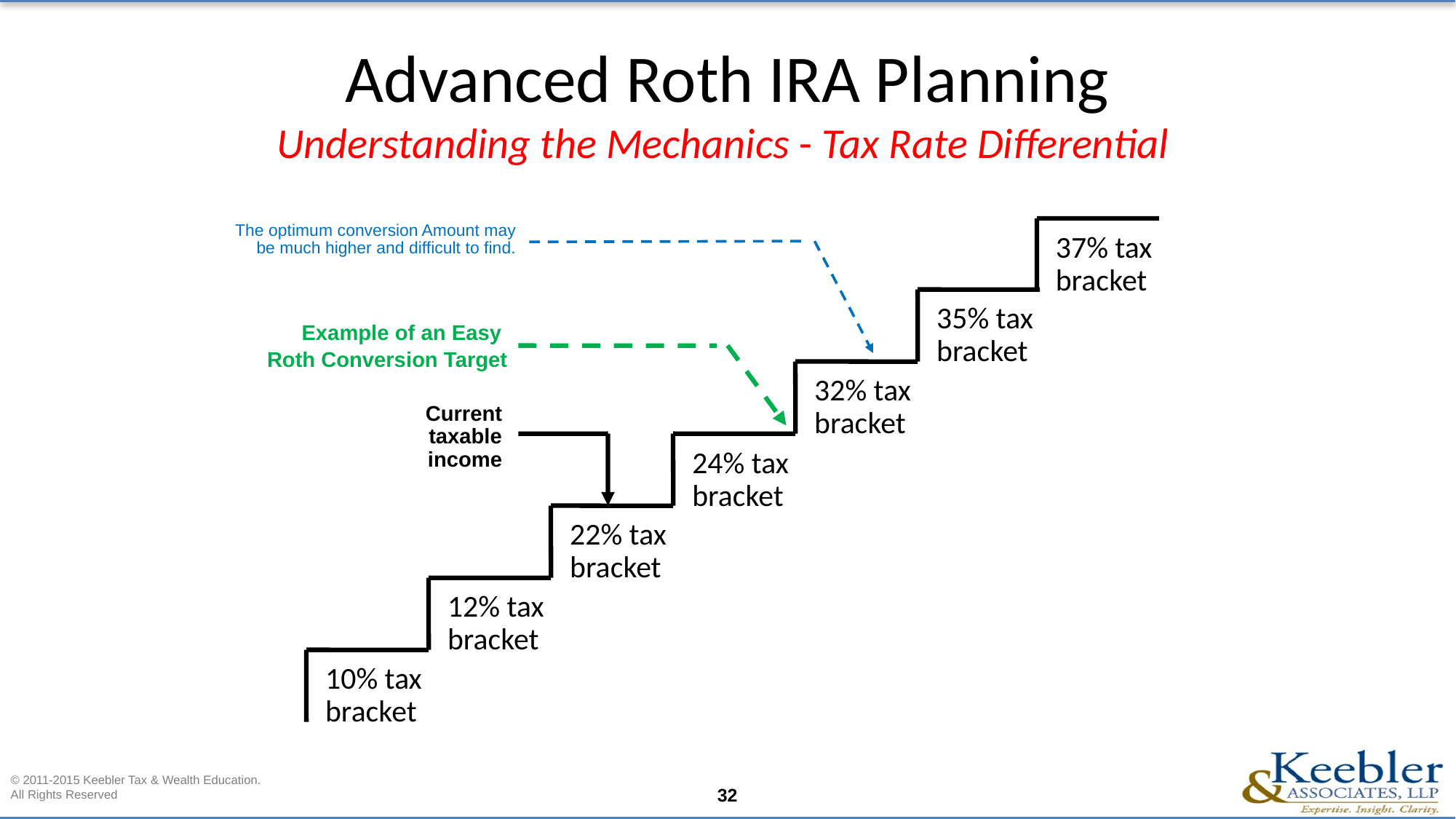

# Advanced Roth IRA Planning Understanding the Mechanics - Tax Rate Differential
The optimum conversion Amount may be much higher and difficult to find.

35% tax bracket
Example of an Easy
Roth Conversion Target

32% tax bracket
Current taxable income

24% tax bracket

22% tax bracket

12% tax bracket

10% tax bracket

37% tax bracket